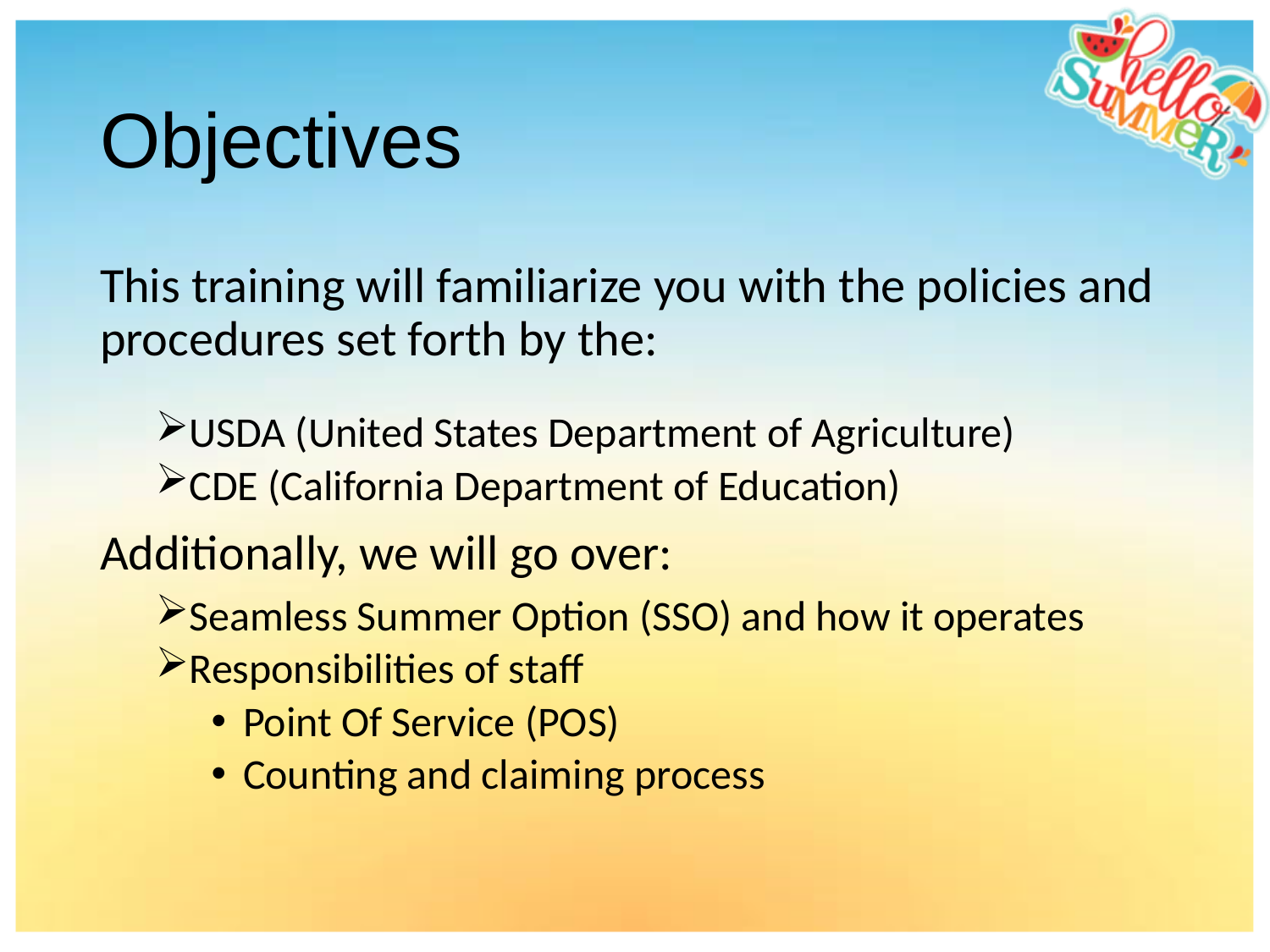

# Objectives
This training will familiarize you with the policies and procedures set forth by the:

USDA (United States Department of Agriculture)
CDE (California Department of Education)
Additionally, we will go over:
Seamless Summer Option (SSO) and how it operates
Responsibilities of staff
Point Of Service (POS)
Counting and claiming process